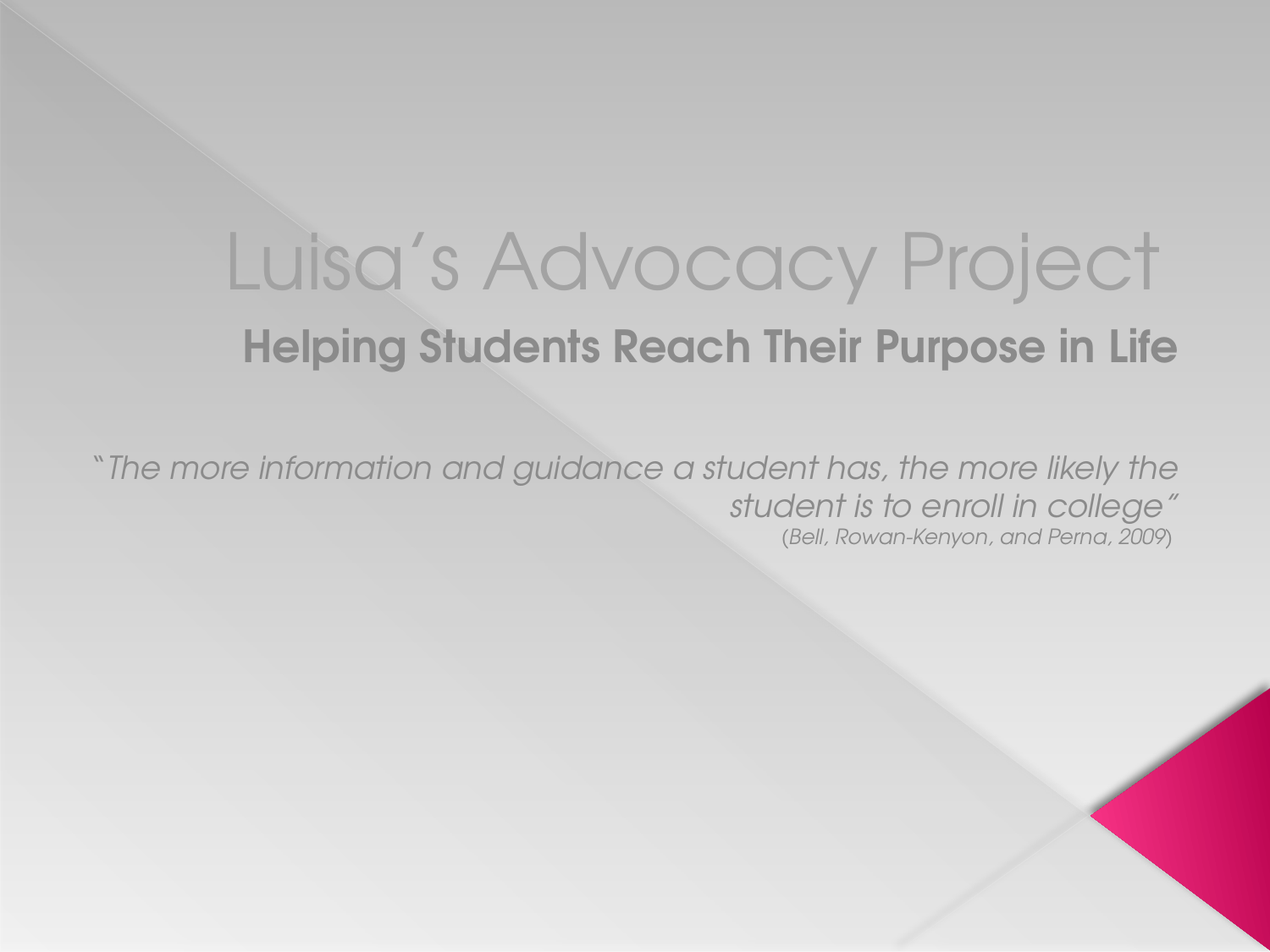

# Luisa’s Advocacy Project
Helping Students Reach Their Purpose in Life

“The more information and guidance a student has, the more likely the student is to enroll in college”
(Bell, Rowan-Kenyon, and Perna, 2009)